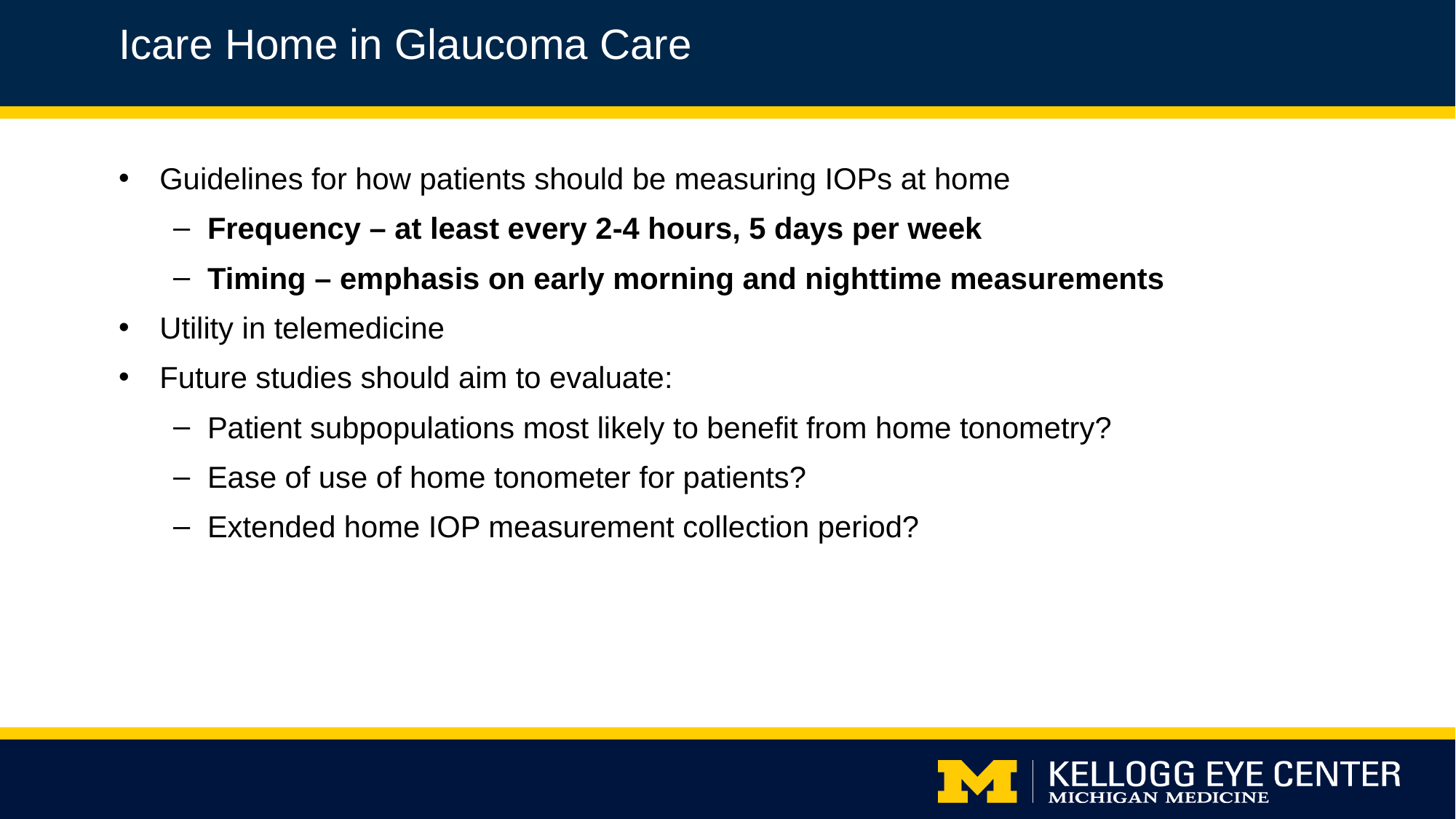

Icare Home in Glaucoma Care
Guidelines for how patients should be measuring IOPs at home
Frequency – at least every 2-4 hours, 5 days per week
Timing – emphasis on early morning and nighttime measurements
Utility in telemedicine
Future studies should aim to evaluate:
Patient subpopulations most likely to benefit from home tonometry?
Ease of use of home tonometer for patients?
Extended home IOP measurement collection period?